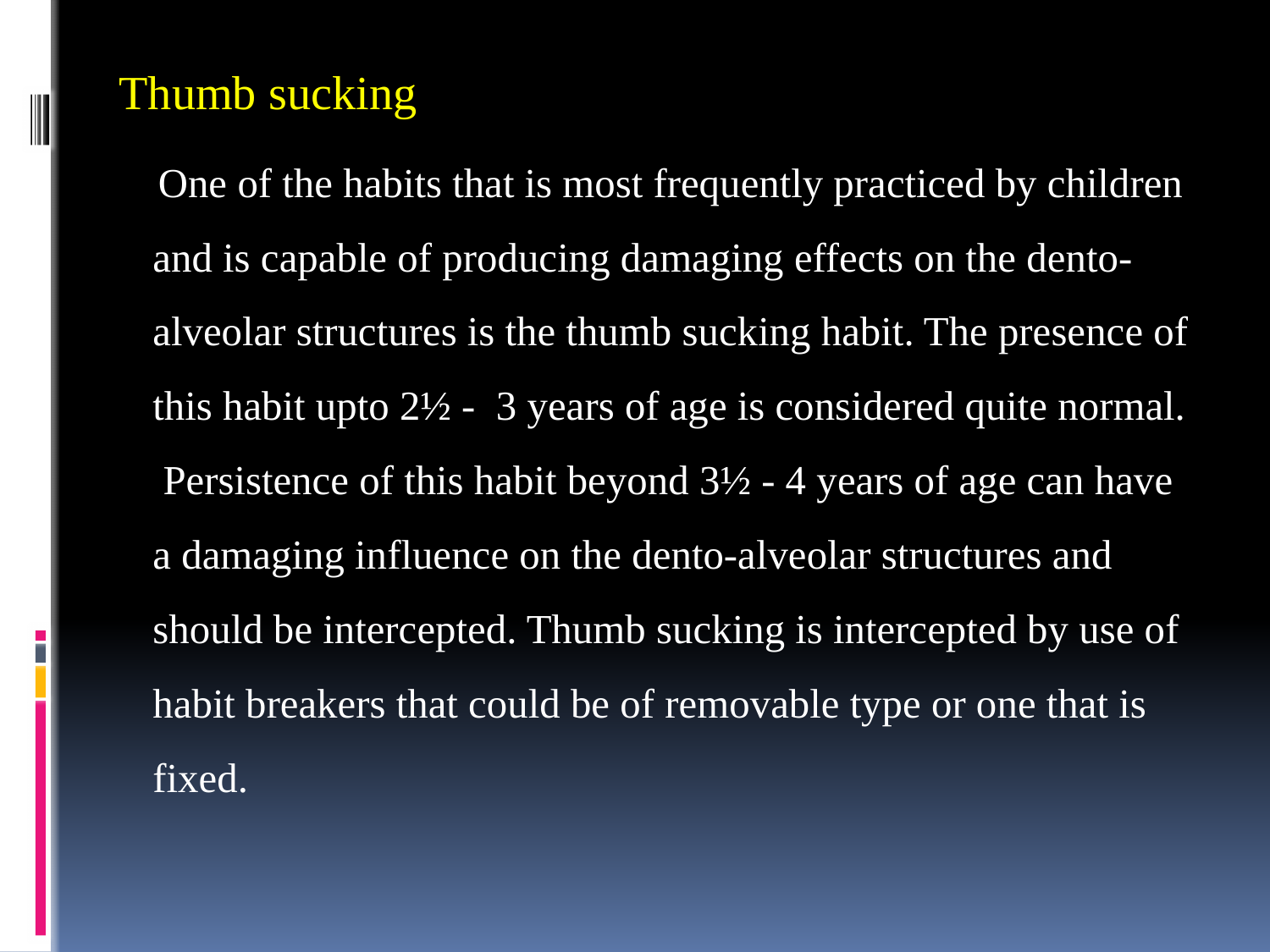

Thumb sucking
     One of the habits that is most frequently practiced by children and is capable of producing damaging effects on the dento-alveolar structures is the thumb sucking habit. The presence of this habit upto 2½ -  3 years of age is considered quite normal.  Persistence of this habit beyond 3½ - 4 years of age can have a damaging influence on the dento-alveolar structures and should be intercepted. Thumb sucking is intercepted by use of habit breakers that could be of removable type or one that is fixed.